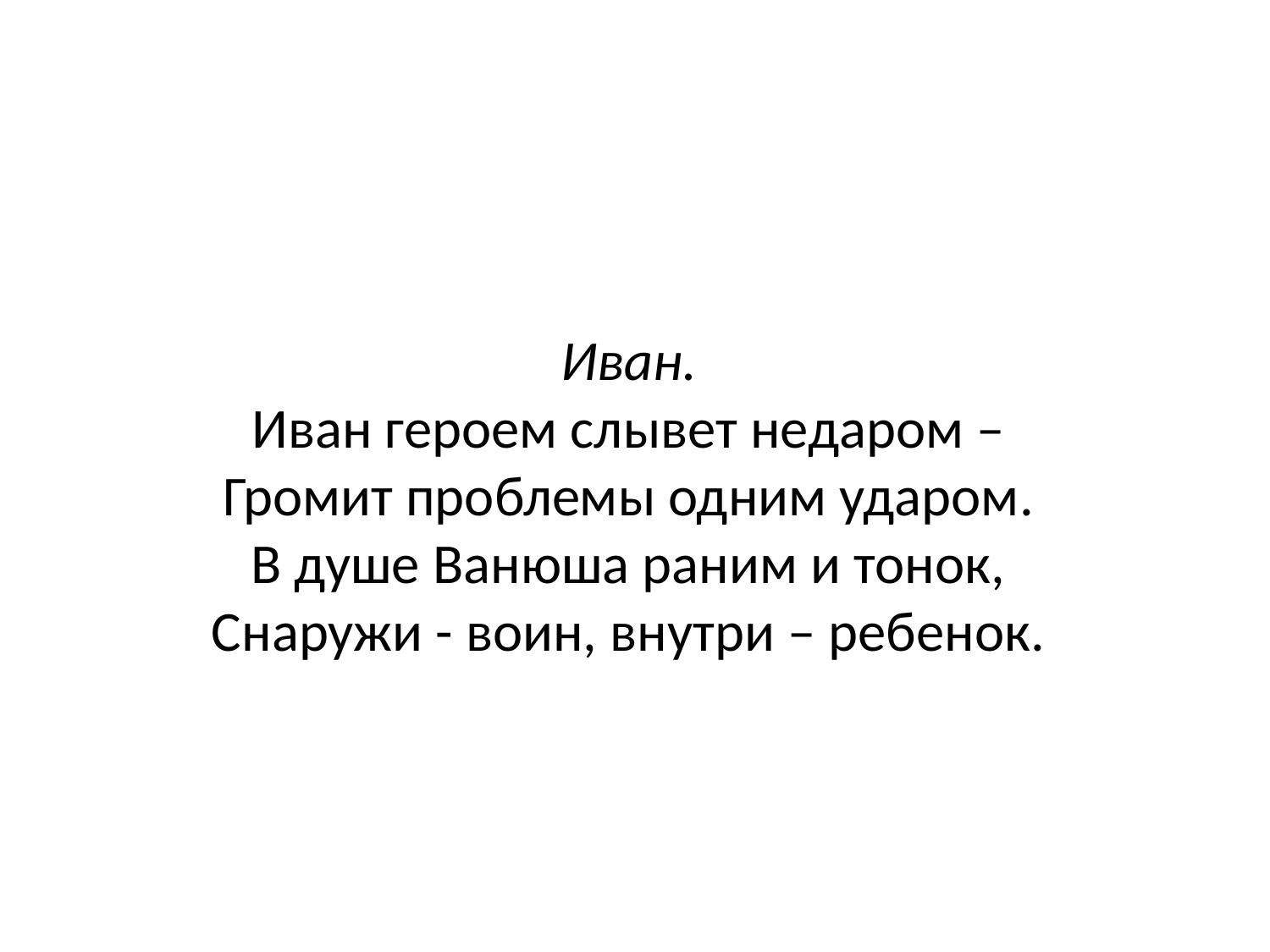

#
Иван.
Иван героем слывет недаром –
Громит проблемы одним ударом.
В душе Ванюша раним и тонок,
Снаружи - воин, внутри – ребенок.